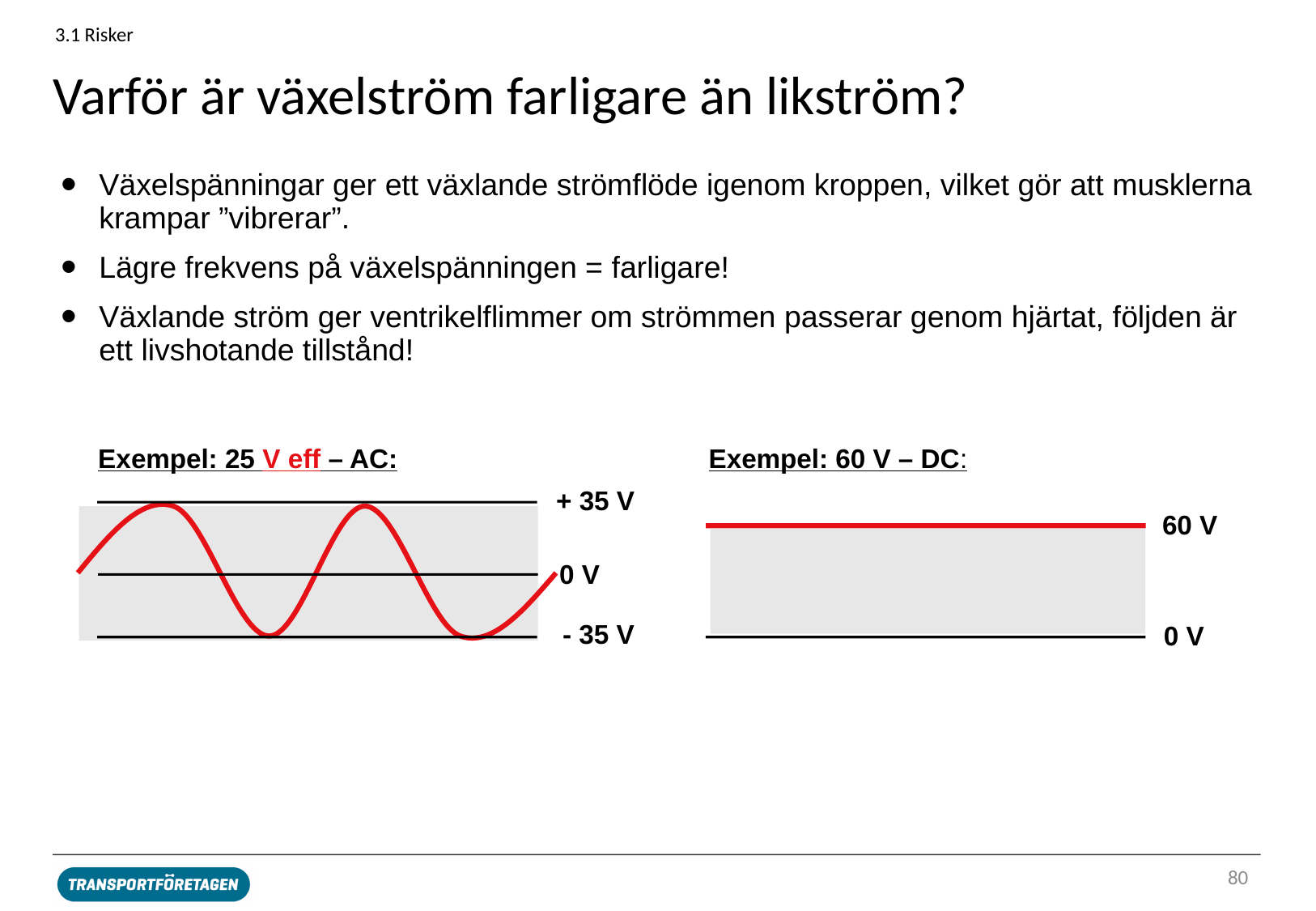

3.1 Risker
# Varför är växelström farligare än likström?
Växelspänningar ger ett växlande strömflöde igenom kroppen, vilket gör att musklerna krampar ”vibrerar”.
Lägre frekvens på växelspänningen = farligare!
Växlande ström ger ventrikelflimmer om strömmen passerar genom hjärtat, följden är ett livshotande tillstånd!

Exempel: 25 V eff – AC:
Exempel: 60 V – DC:
+ 35 V

60 V

0 V

- 35 V
0 V

80